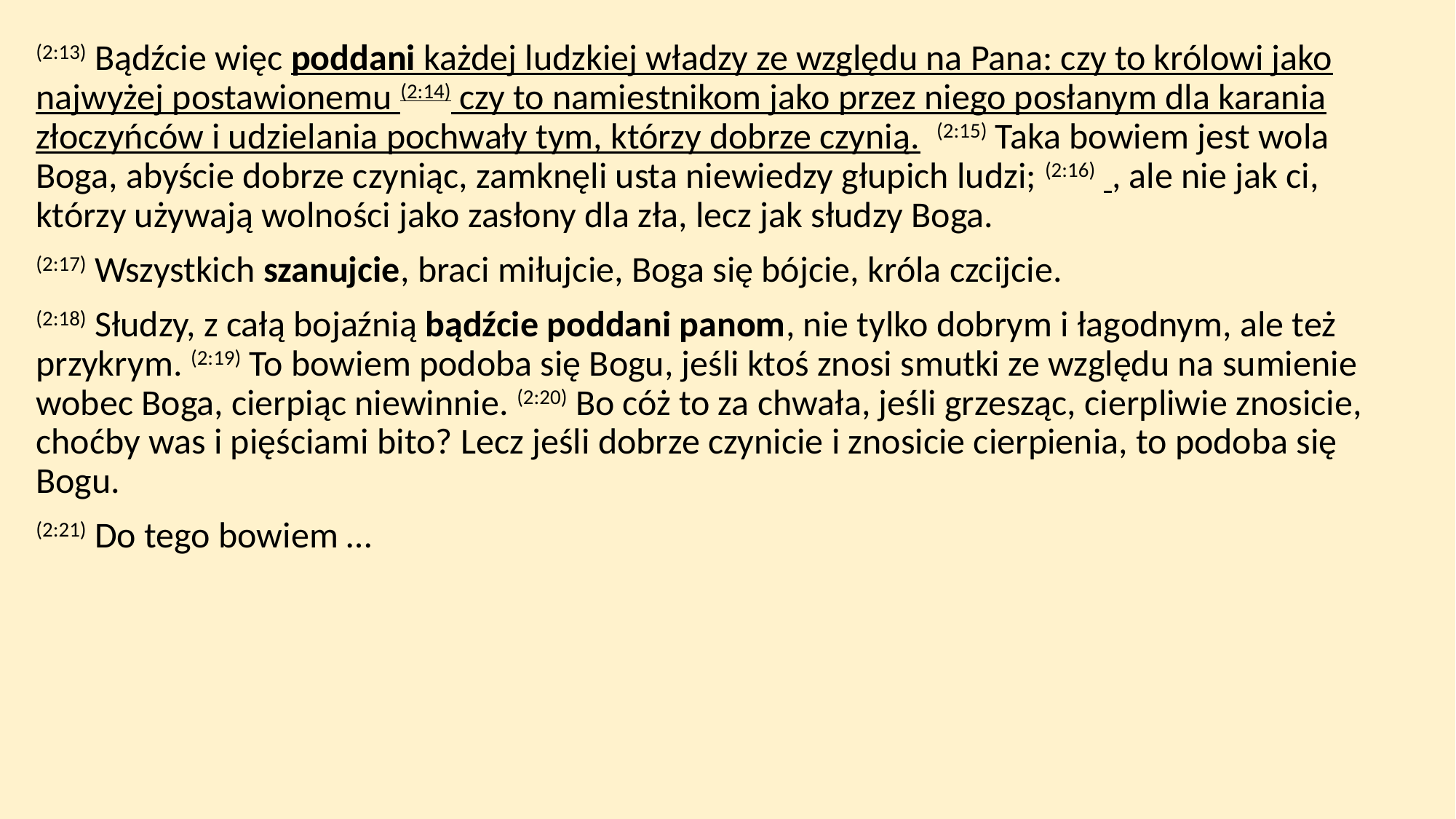

(2:13) Bądźcie więc poddani każdej ludzkiej władzy ze względu na Pana: czy to królowi jako najwyżej postawionemu (2:14) czy to namiestnikom jako przez niego posłanym dla karania złoczyńców i udzielania pochwały tym, którzy dobrze czynią.  (2:15) Taka bowiem jest wola Boga, abyście dobrze czyniąc, zamknęli usta niewiedzy głupich ludzi; (2:16)  , ale nie jak ci, którzy używają wolności jako zasłony dla zła, lecz jak słudzy Boga.
(2:17) Wszystkich szanujcie, braci miłujcie, Boga się bójcie, króla czcijcie.
(2:18) Słudzy, z całą bojaźnią bądźcie poddani panom, nie tylko dobrym i łagodnym, ale też przykrym. (2:19) To bowiem podoba się Bogu, jeśli ktoś znosi smutki ze względu na sumienie wobec Boga, cierpiąc niewinnie. (2:20) Bo cóż to za chwała, jeśli grzesząc, cierpliwie znosicie, choćby was i pięściami bito? Lecz jeśli dobrze czynicie i znosicie cierpienia, to podoba się Bogu.
(2:21) Do tego bowiem …